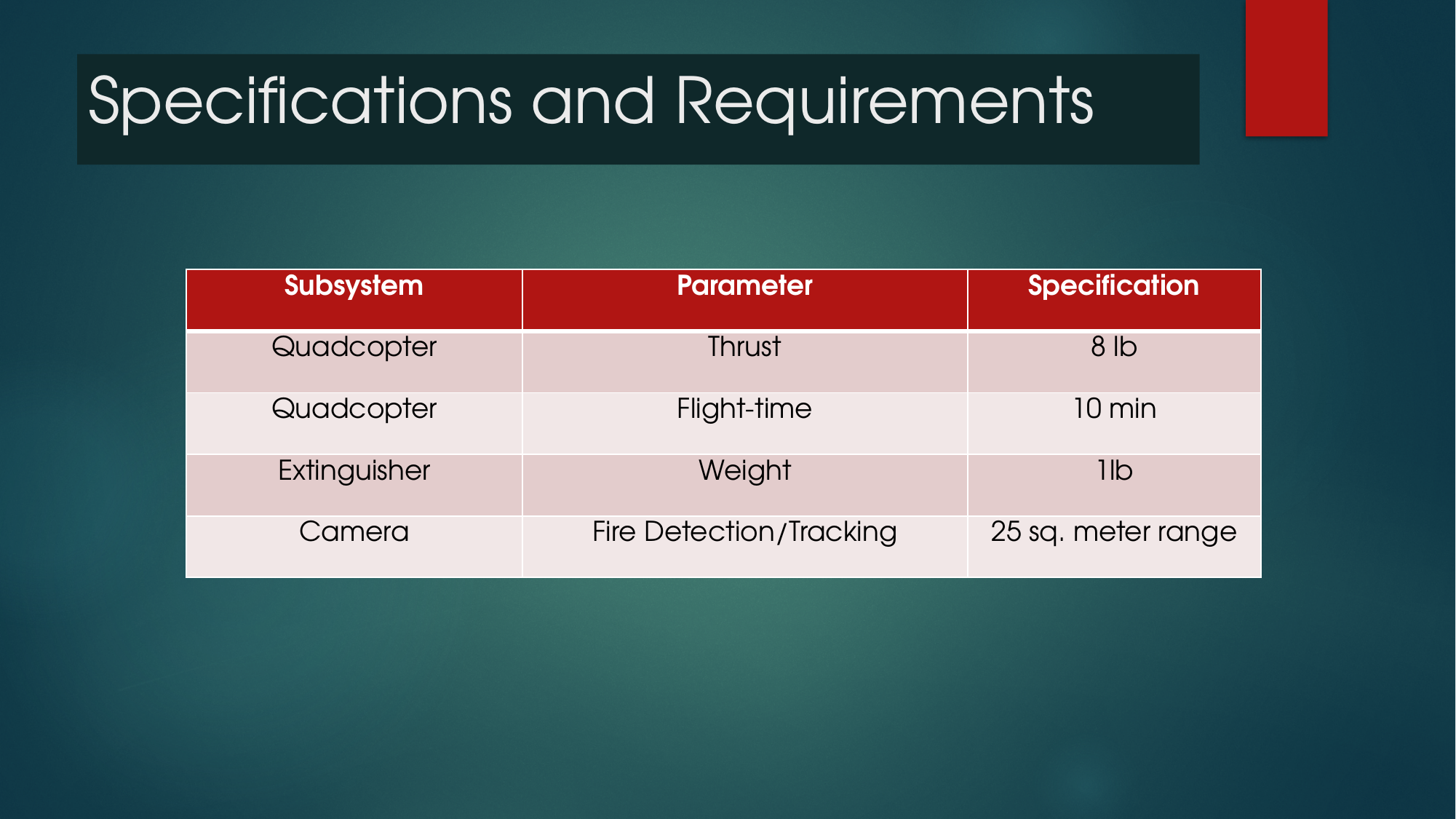

# Specifications and Requirements
| Subsystem | Parameter | Specification |
| --- | --- | --- |
| Quadcopter | Thrust | 8 lb |
| Quadcopter | Flight-time | 10 min |
| Extinguisher | Weight | 1lb |
| Camera | Fire Detection/Tracking | 25 sq. meter range |